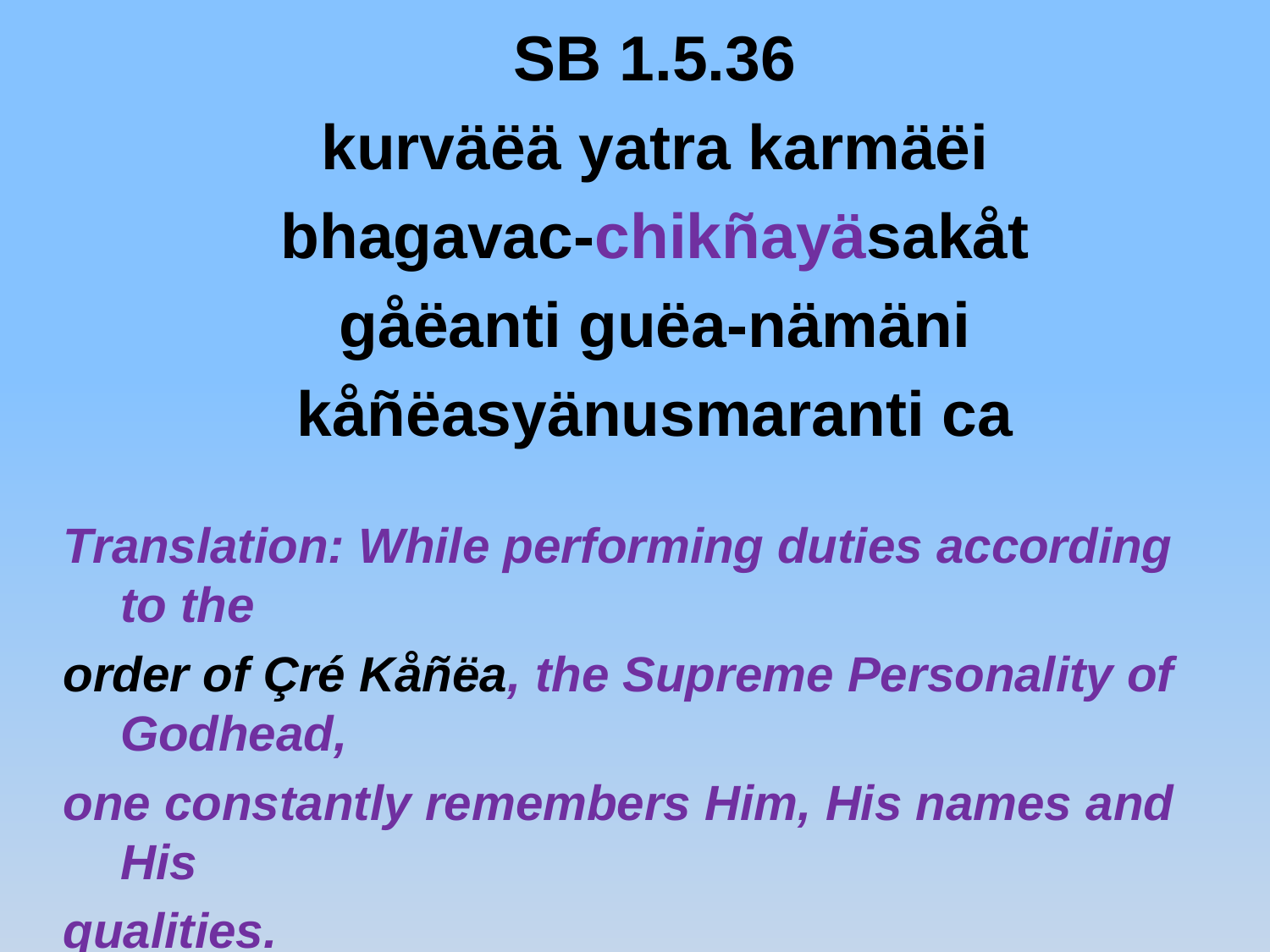

SB 1.5.36
kurväëä yatra karmäëi
bhagavac-chikñayäsakåt
gåëanti guëa-nämäni
kåñëasyänusmaranti ca
Translation: While performing duties according to the
order of Çré Kåñëa, the Supreme Personality of Godhead,
one constantly remembers Him, His names and His
qualities.